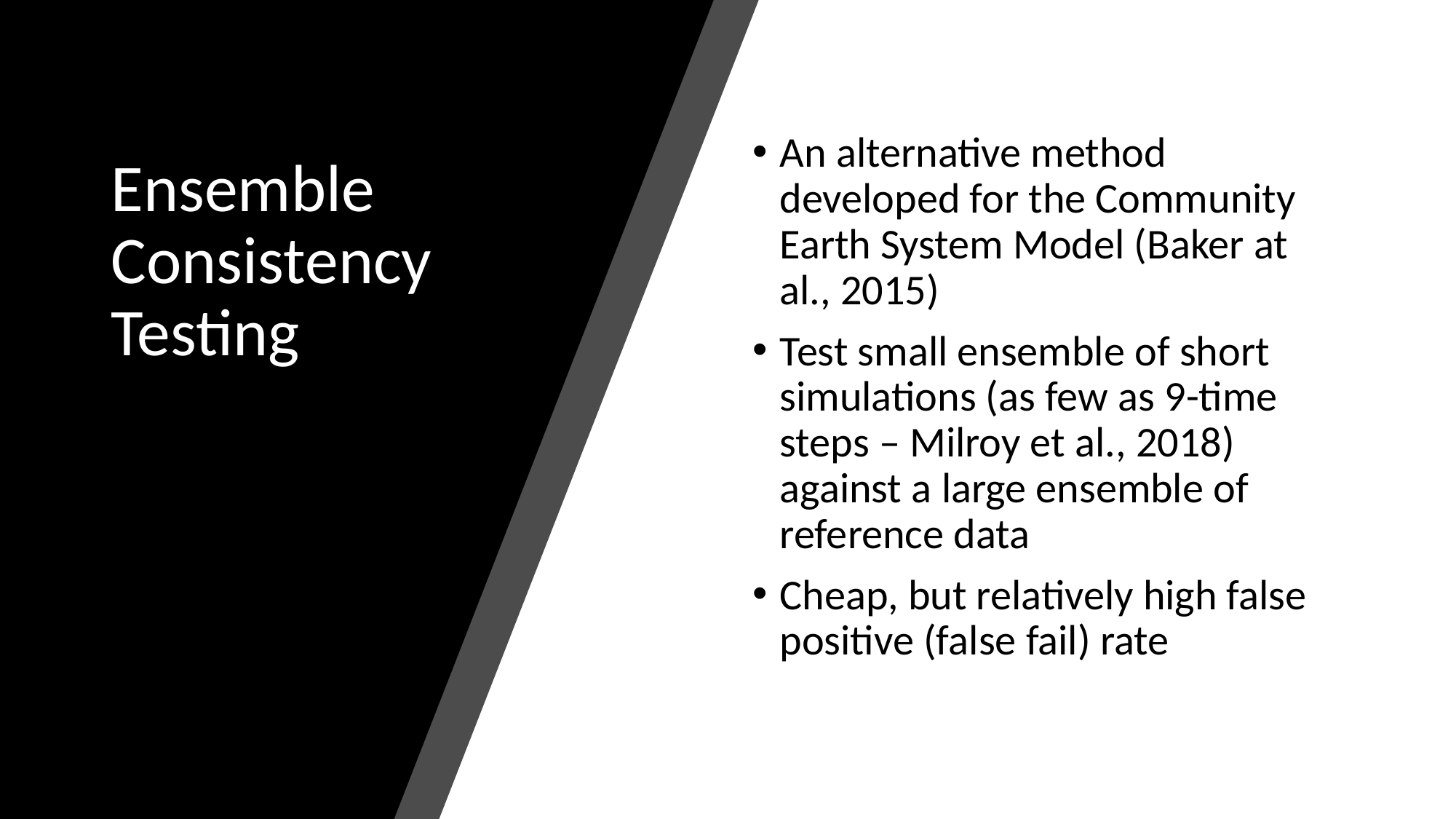

# Ensemble Consistency Testing
An alternative method developed for the Community Earth System Model (Baker at al., 2015)
Test small ensemble of short simulations (as few as 9-time steps – Milroy et al., 2018) against a large ensemble of reference data
Cheap, but relatively high false positive (false fail) rate